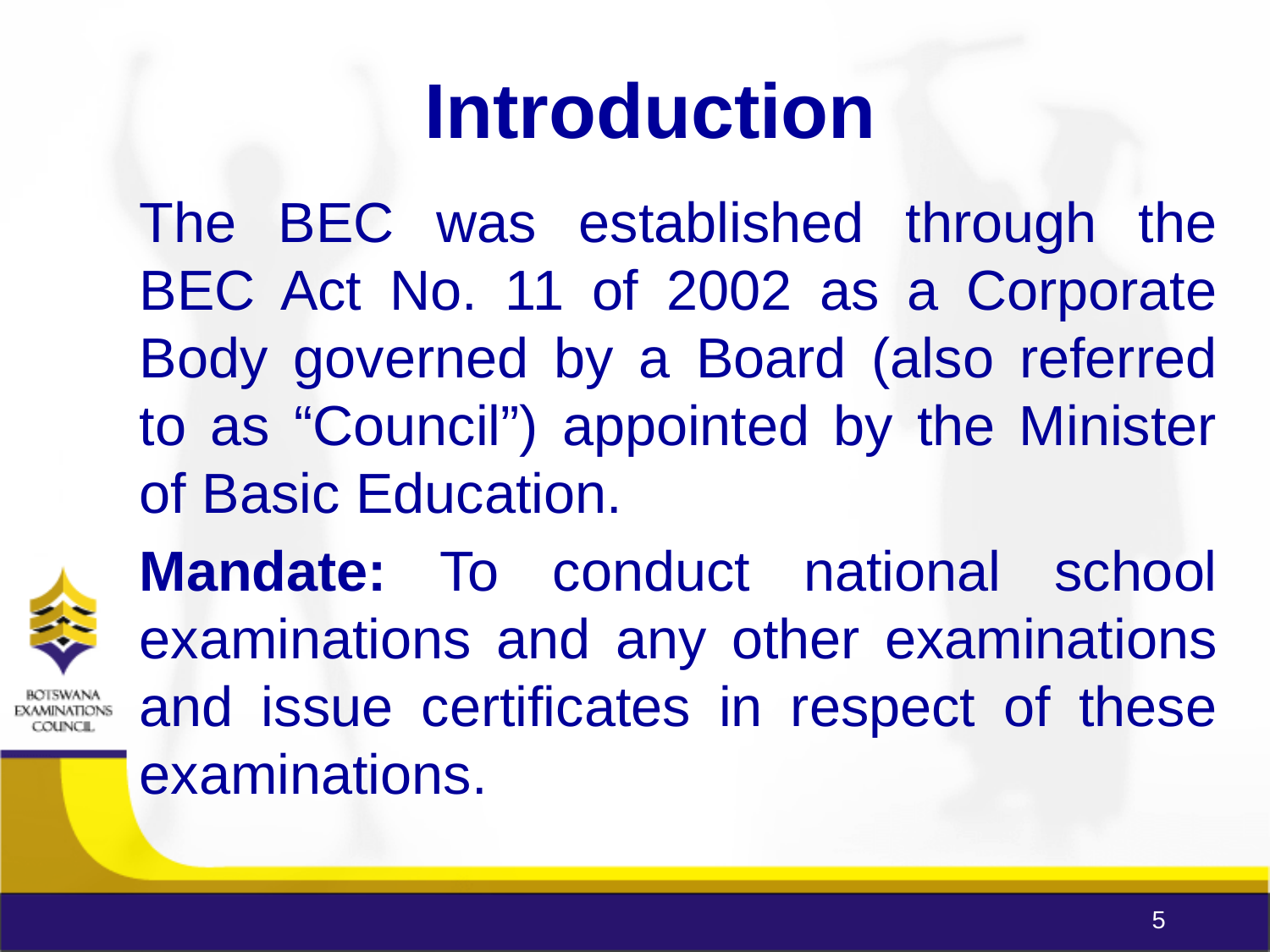

Introduction

The BEC was established through the BEC Act No. 11 of 2002 as a Corporate Body governed by a Board (also referred to as “Council”) appointed by the Minister of Basic Education.
Mandate: To conduct national school examinations and any other examinations and issue certificates in respect of these examinations.
5